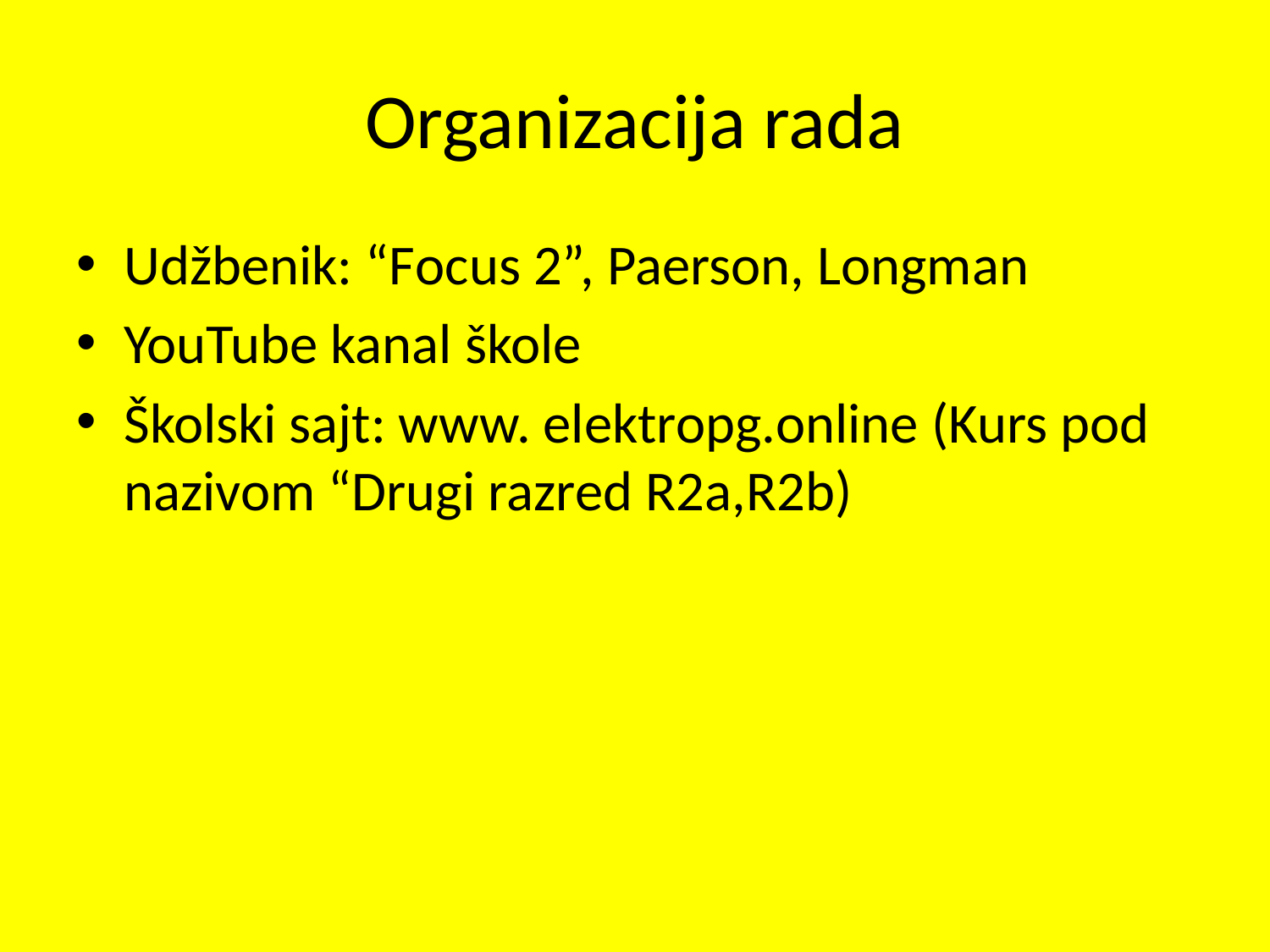

# Organizacija rada
Udžbenik: “Focus 2”, Paerson, Longman
YouTube kanal škole
Školski sajt: www. elektropg.online (Kurs pod nazivom “Drugi razred R2a,R2b)